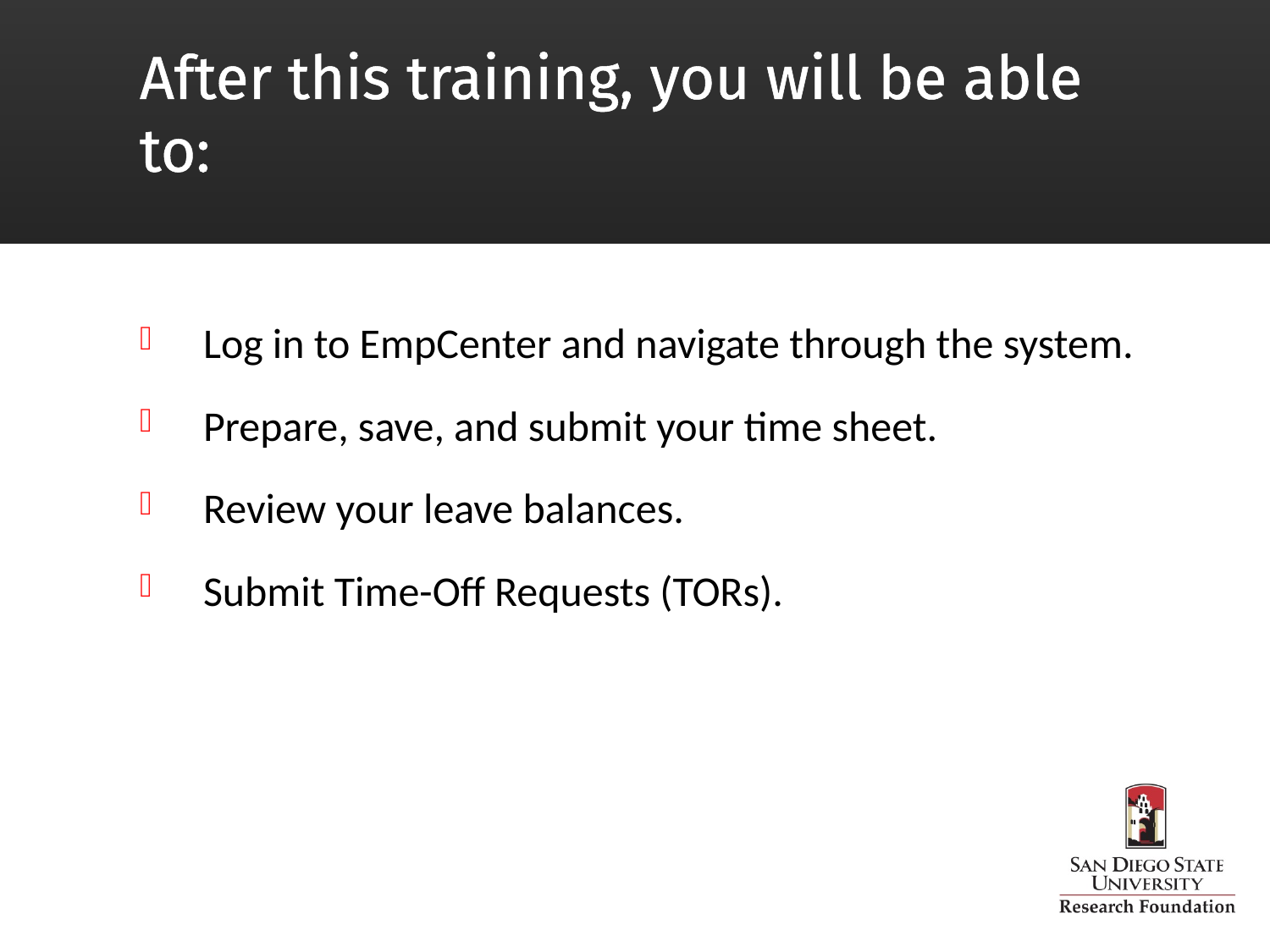

# After this training, you will be able to:
Log in to EmpCenter and navigate through the system.
Prepare, save, and submit your time sheet.
Review your leave balances.
Submit Time-Off Requests (TORs).